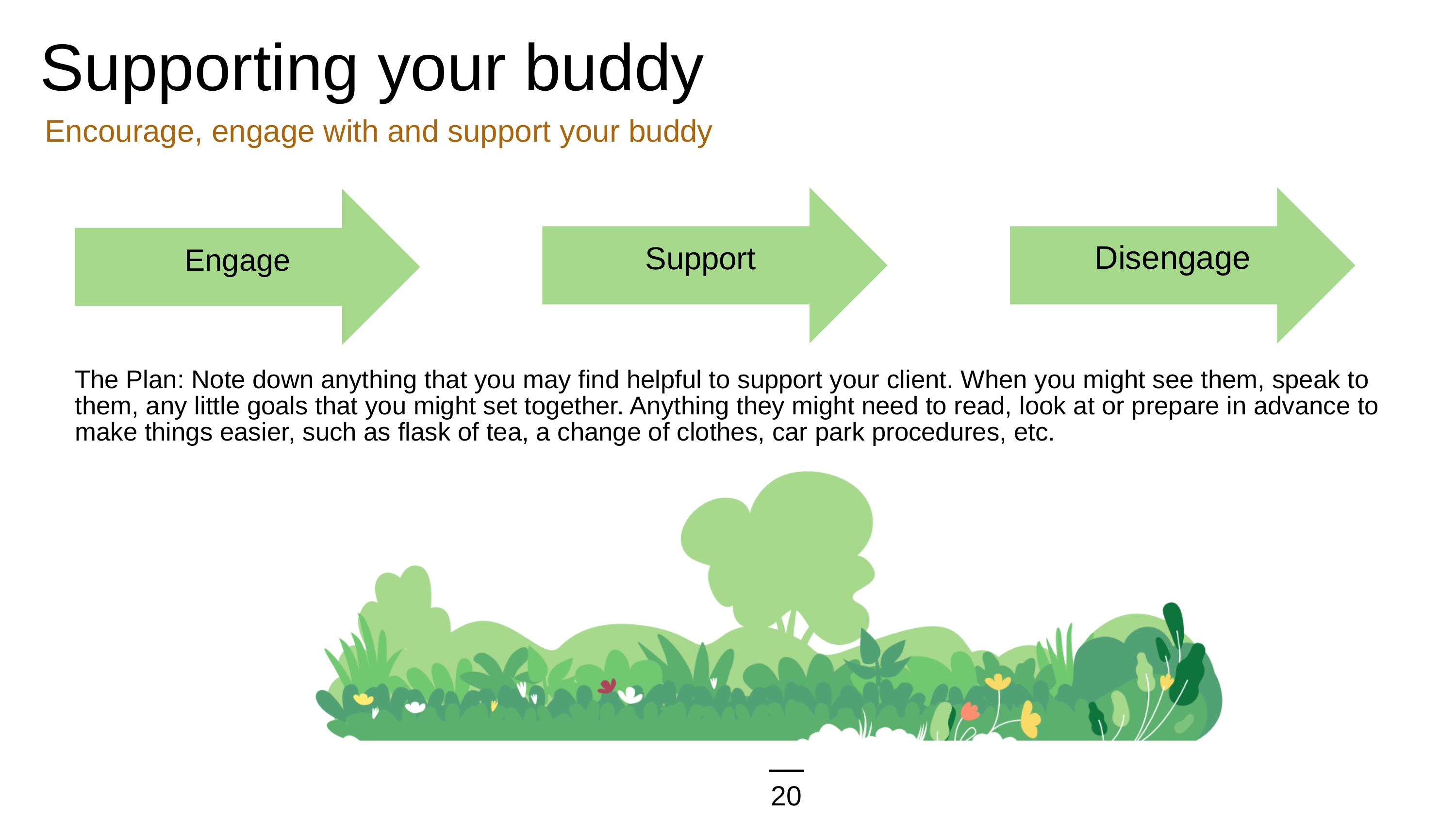

Supporting your buddy
Encourage, engage with and support your buddy

Support

Disengage

Engage
The Plan: Note down anything that you may find helpful to support your client. When you might see them, speak to them, any little goals that you might set together. Anything they might need to read, look at or prepare in advance to make things easier, such as flask of tea, a change of clothes, car park procedures, etc.

20